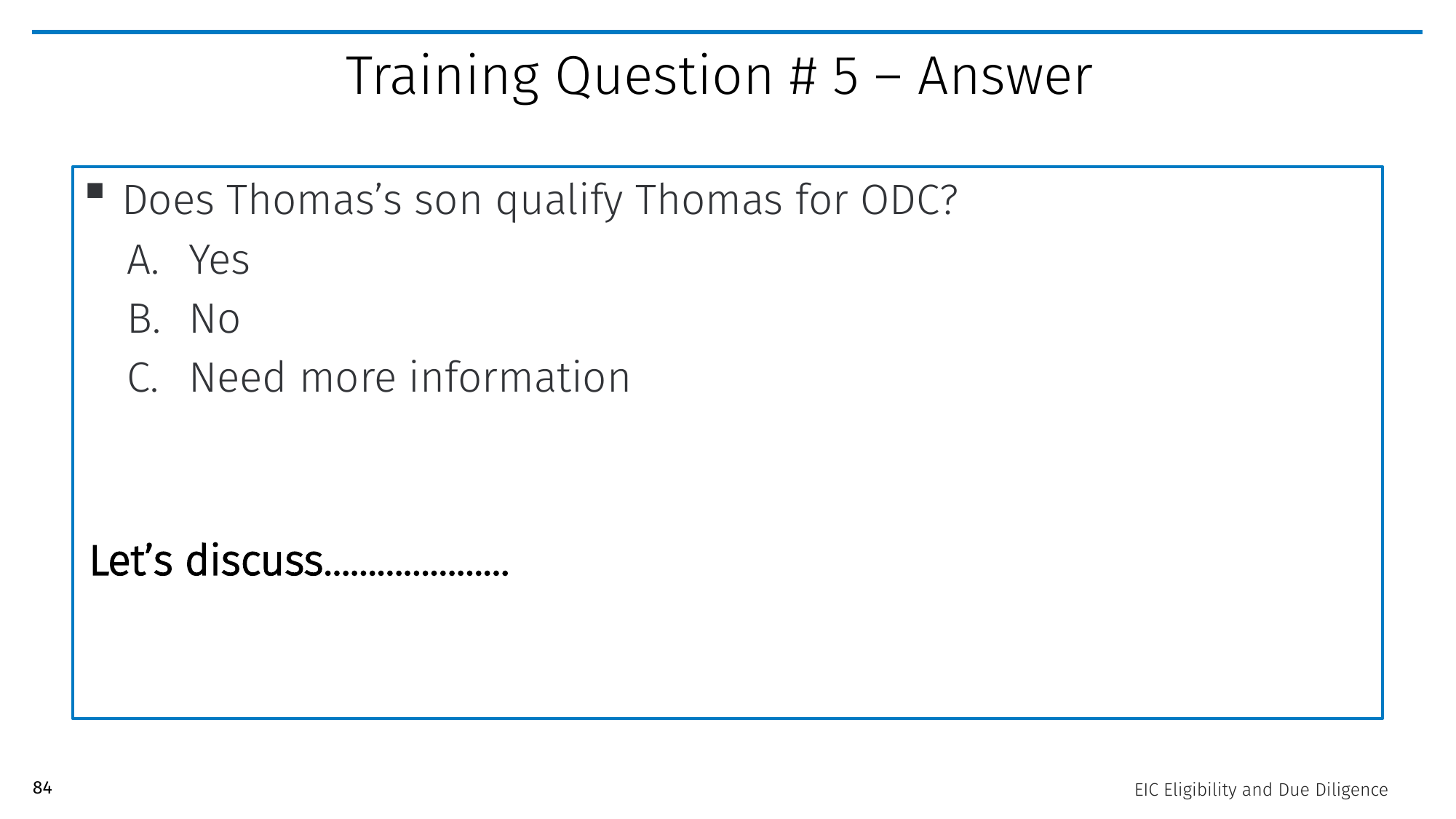

# Training Question # 5 – Answer
Does Thomas’s son qualify Thomas for ODC?
Yes
No
Need more information

Let’s discuss…………………

84